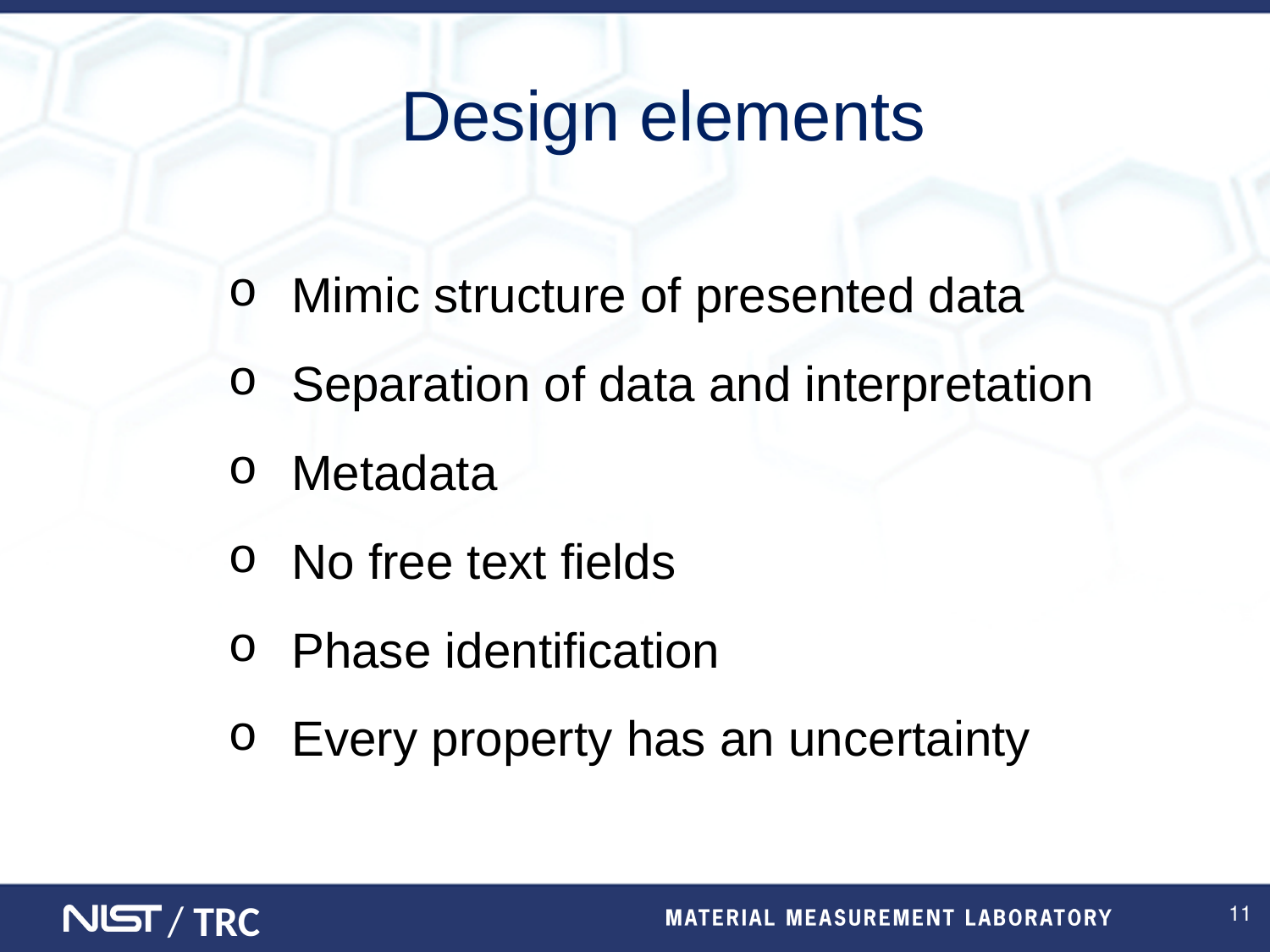

Design elements

Mimic structure of presented data
Separation of data and interpretation
Metadata
No free text fields
Phase identification
Every property has an uncertainty